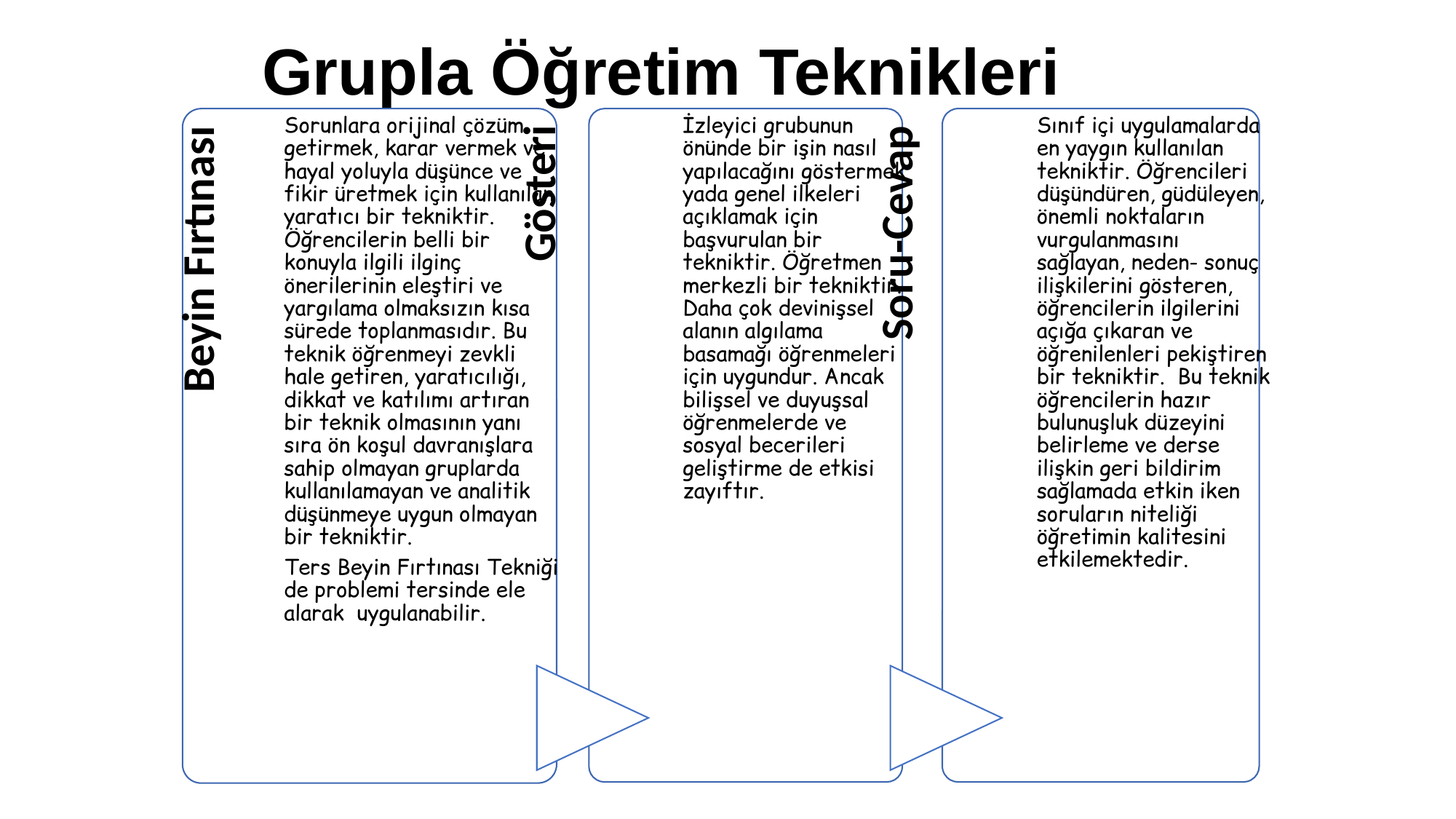

# Grupla Öğretim Teknikleri
Beyin Fırtınası
Sorunlara orijinal çözüm getirmek, karar vermek ve hayal yoluyla düşünce ve fikir üretmek için kullanılan yaratıcı bir tekniktir. Öğrencilerin belli bir konuyla ilgili ilginç önerilerinin eleştiri ve yargılama olmaksızın kısa sürede toplanmasıdır. Bu teknik öğrenmeyi zevkli hale getiren, yaratıcılığı, dikkat ve katılımı artıran bir teknik olmasının yanı sıra ön koşul davranışlara sahip olmayan gruplarda kullanılamayan ve analitik düşünmeye uygun olmayan bir tekniktir.
Ters Beyin Fırtınası Tekniği de problemi tersinde ele alarak  uygulanabilir.
Gösteri
İzleyici grubunun önünde bir işin nasıl yapılacağını göstermek yada genel ilkeleri açıklamak için başvurulan bir tekniktir. Öğretmen merkezli bir tekniktir. Daha çok devinişsel alanın algılama basamağı öğrenmeleri için uygundur. Ancak bilişsel ve duyuşsal öğrenmelerde ve  sosyal becerileri geliştirme de etkisi zayıftır.
Soru-Cevap
Sınıf içi uygulamalarda en yaygın kullanılan tekniktir. Öğrencileri düşündüren, güdüleyen, önemli noktaların vurgulanmasını sağlayan, neden- sonuç ilişkilerini gösteren, öğrencilerin ilgilerini açığa çıkaran ve öğrenilenleri pekiştiren bir tekniktir.  Bu teknik öğrencilerin hazır bulunuşluk düzeyini belirleme ve derse ilişkin geri bildirim sağlamada etkin iken soruların niteliği öğretimin kalitesini etkilemektedir.